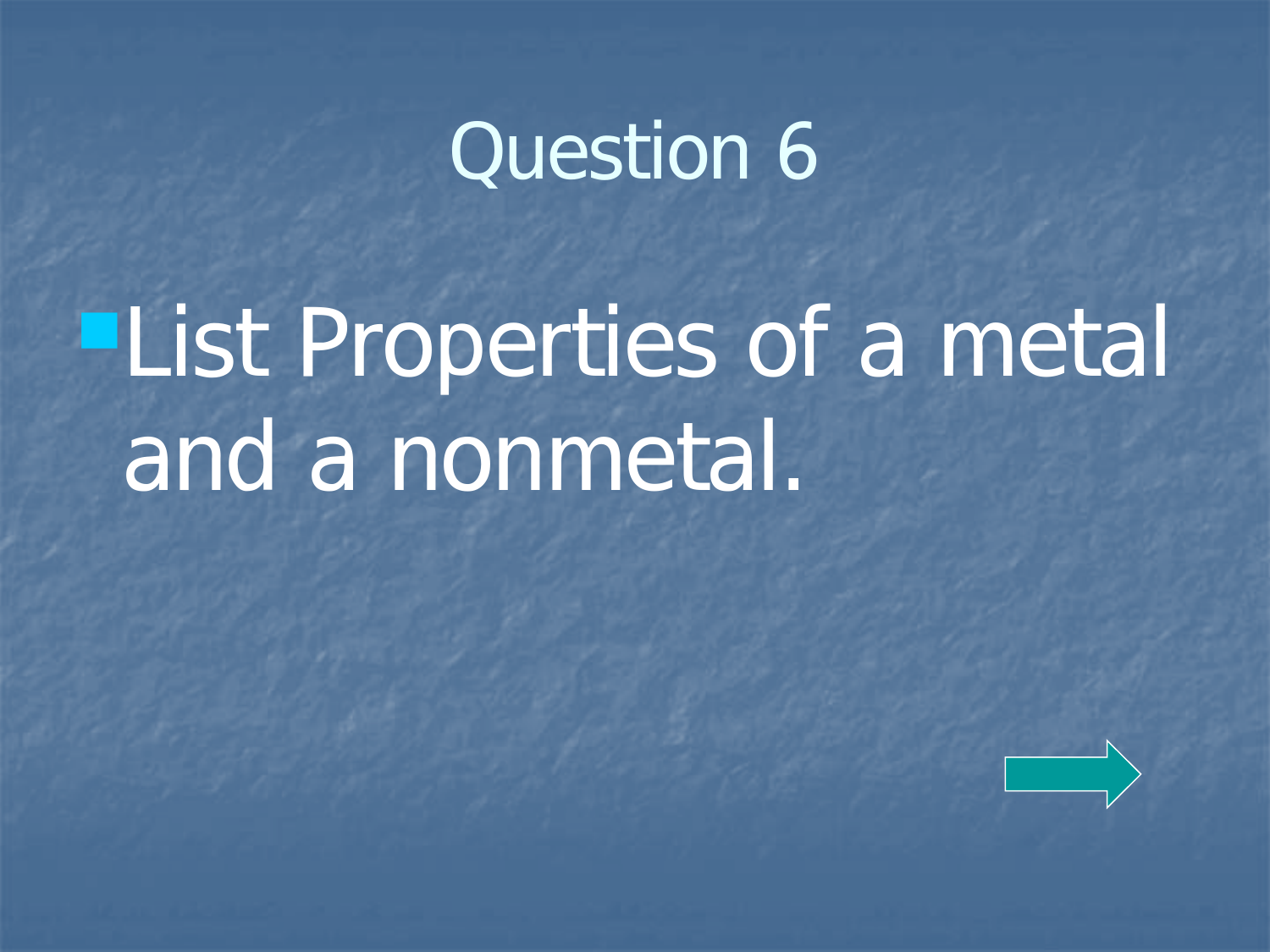

# Question 6
List Properties of a metal and a nonmetal.